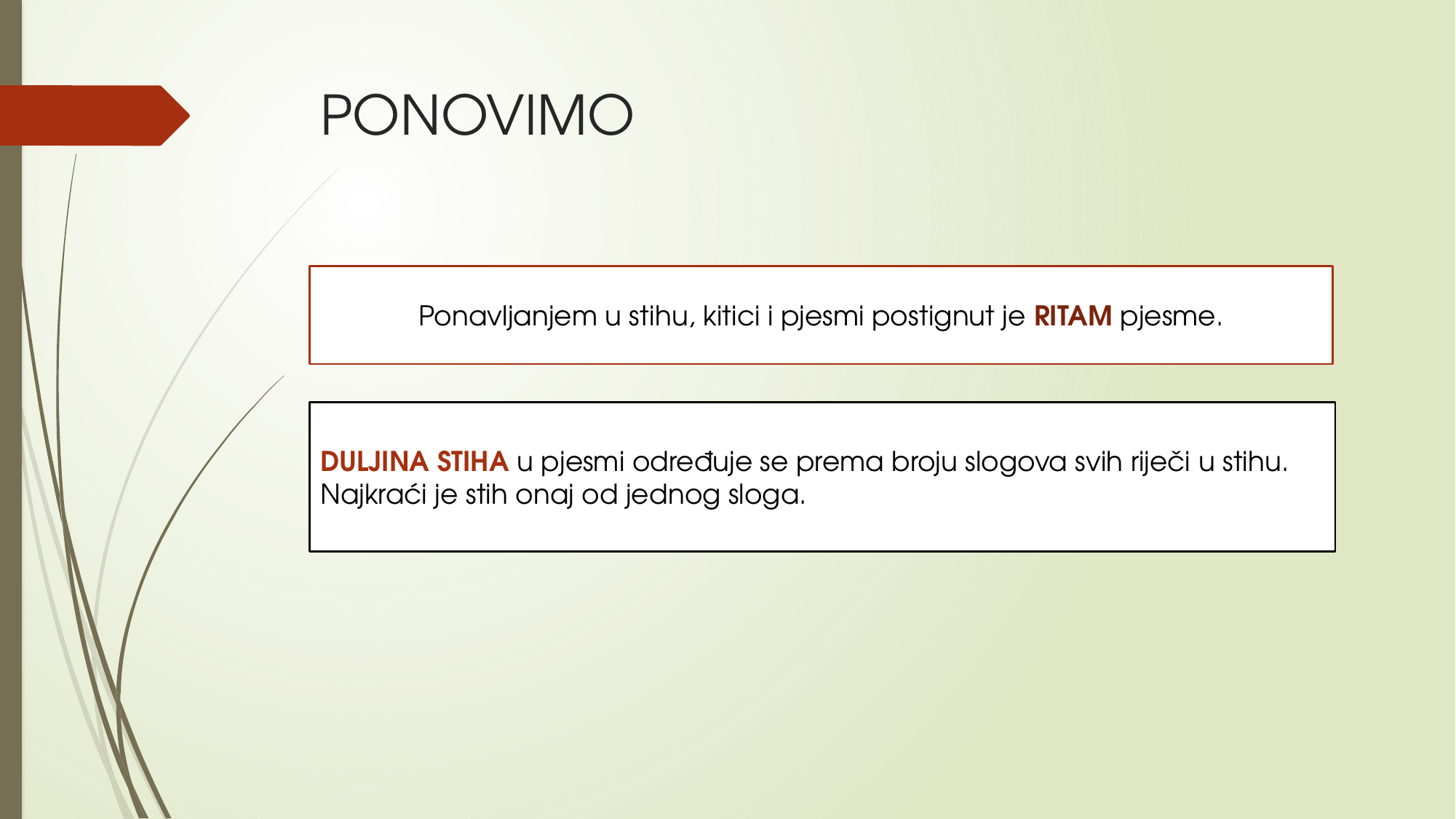

# PONOVIMO

Ponavljanjem u stihu, kitici i pjesmi postignut je RITAM pjesme.
DULJINA STIHA u pjesmi određuje se prema broju slogova svih riječi u stihu.
Najkraći je stih onaj od jednog sloga.